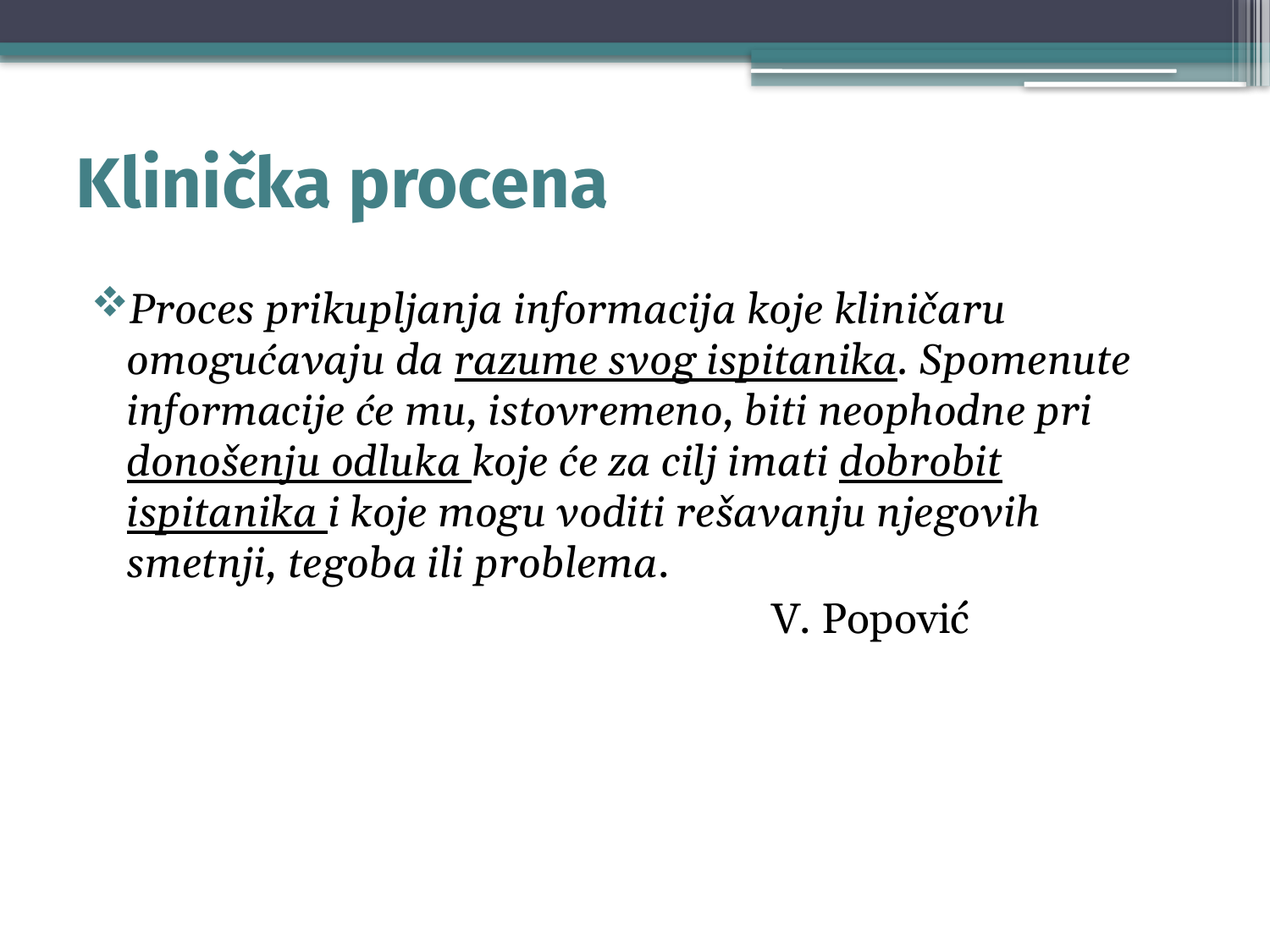

# Klinička procena
Proces prikupljanja informacija koje kliničaru omogućavaju da razume svog ispitanika. Spomenute informacije će mu, istovremeno, biti neophodne pri donošenju odluka koje će za cilj imati dobrobit ispitanika i koje mogu voditi rešavanju njegovih smetnji, tegoba ili problema.
                                                                   V. Popović